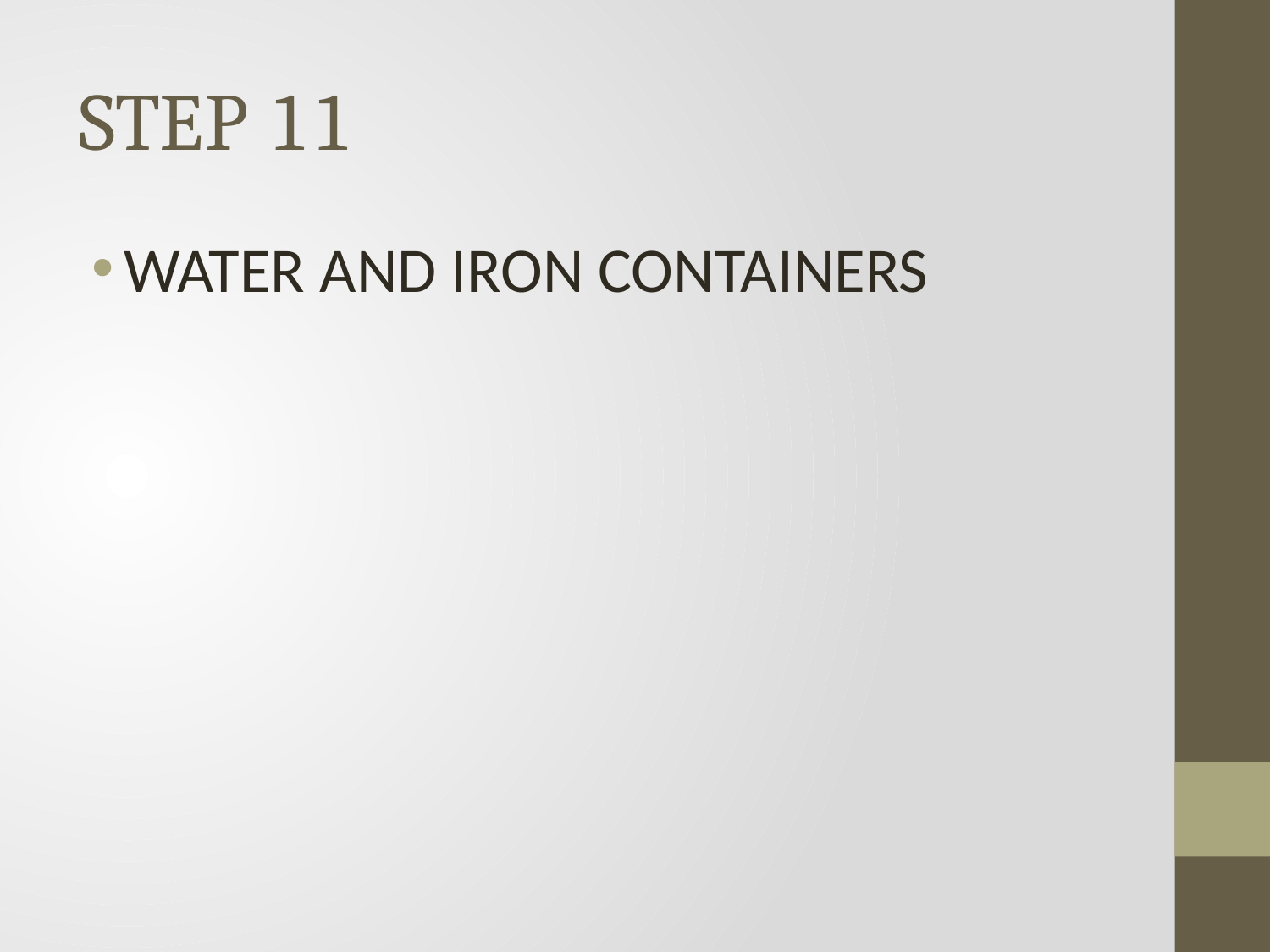

# STEP 11
WATER AND IRON CONTAINERS